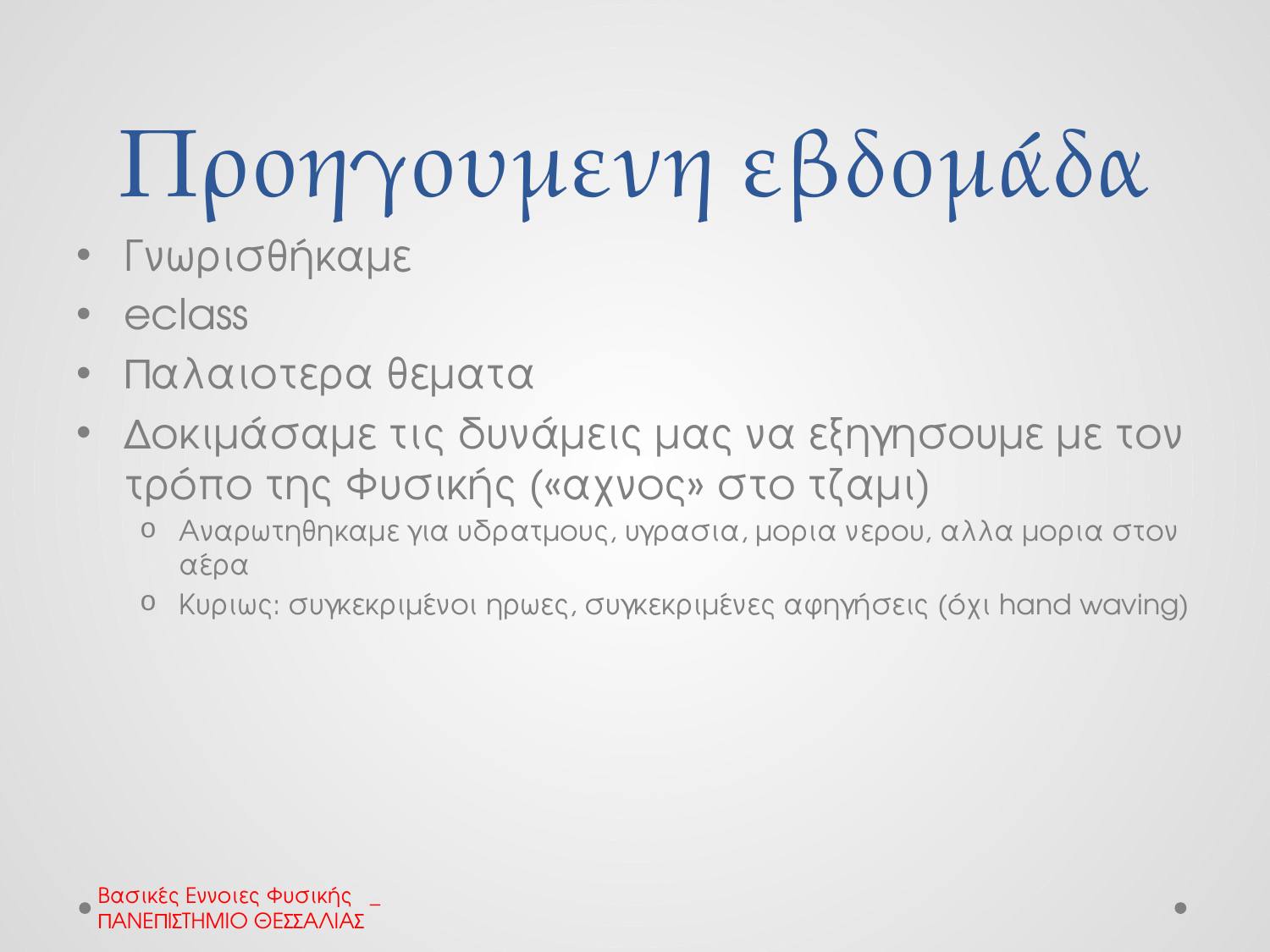

# Προηγουμενη εβδομάδα
Γνωρισθήκαμε
eclass
Παλαιοτερα θεματα
Δοκιμάσαμε τις δυνάμεις μας να εξηγησουμε με τον τρόπο της Φυσικής («αχνος» στο τζαμι)
Αναρωτηθηκαμε για υδρατμους, υγρασια, μορια νερου, αλλα μορια στον αέρα
Κυριως: συγκεκριμένοι ηρωες, συγκεκριμένες αφηγήσεις (όχι hand waving)
Βασικές Εννοιες Φυσικής   _ ΠΑΝΕΠΙΣΤΗΜΙΟ ΘΕΣΣΑΛΙΑΣ